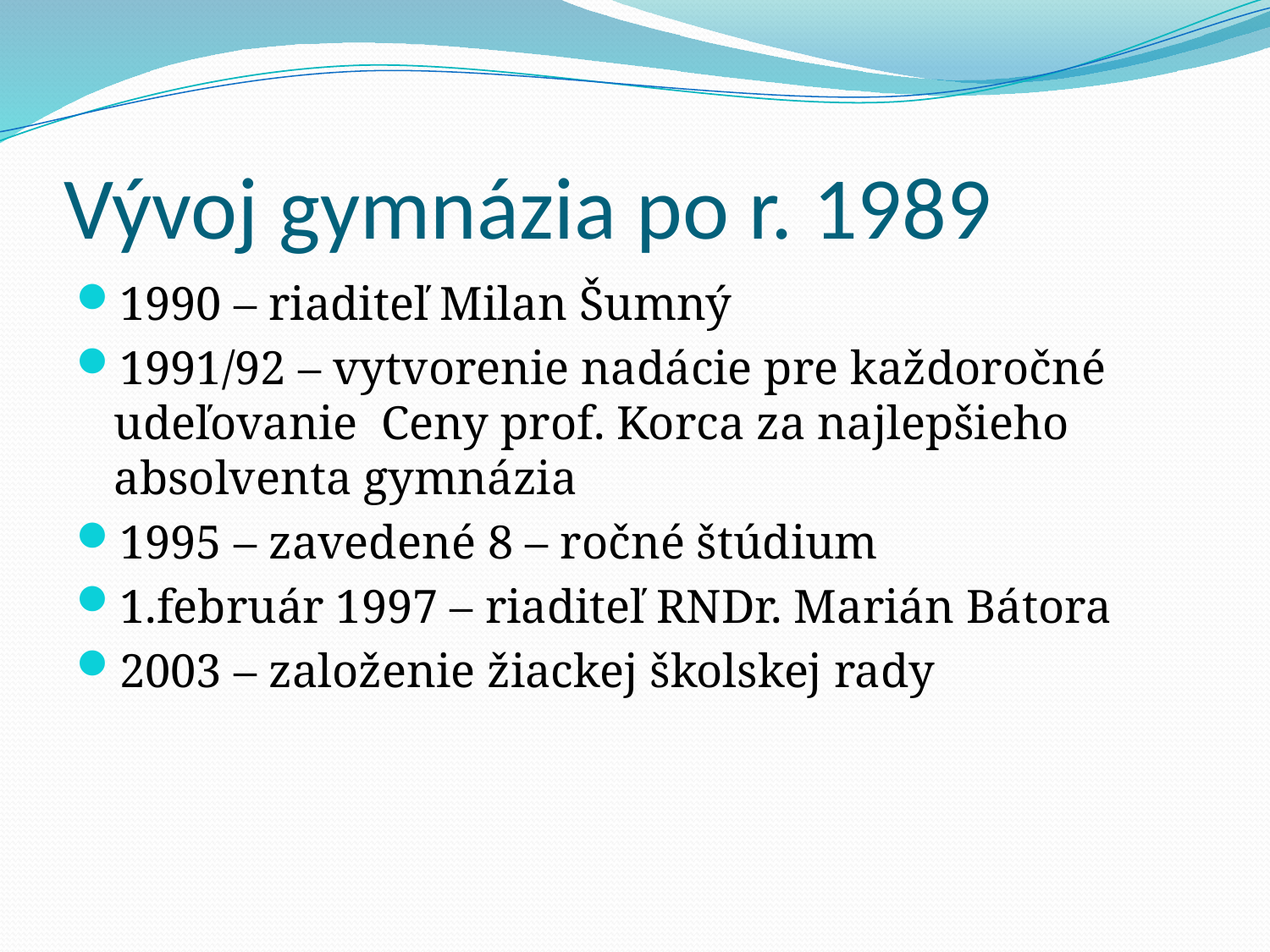

# Vývoj gymnázia po r. 1989
1990 – riaditeľ Milan Šumný
1991/92 – vytvorenie nadácie pre každoročné udeľovanie  Ceny prof. Korca za najlepšieho absolventa gymnázia
1995 – zavedené 8 – ročné štúdium
1.február 1997 – riaditeľ RNDr. Marián Bátora
2003 – založenie žiackej školskej rady